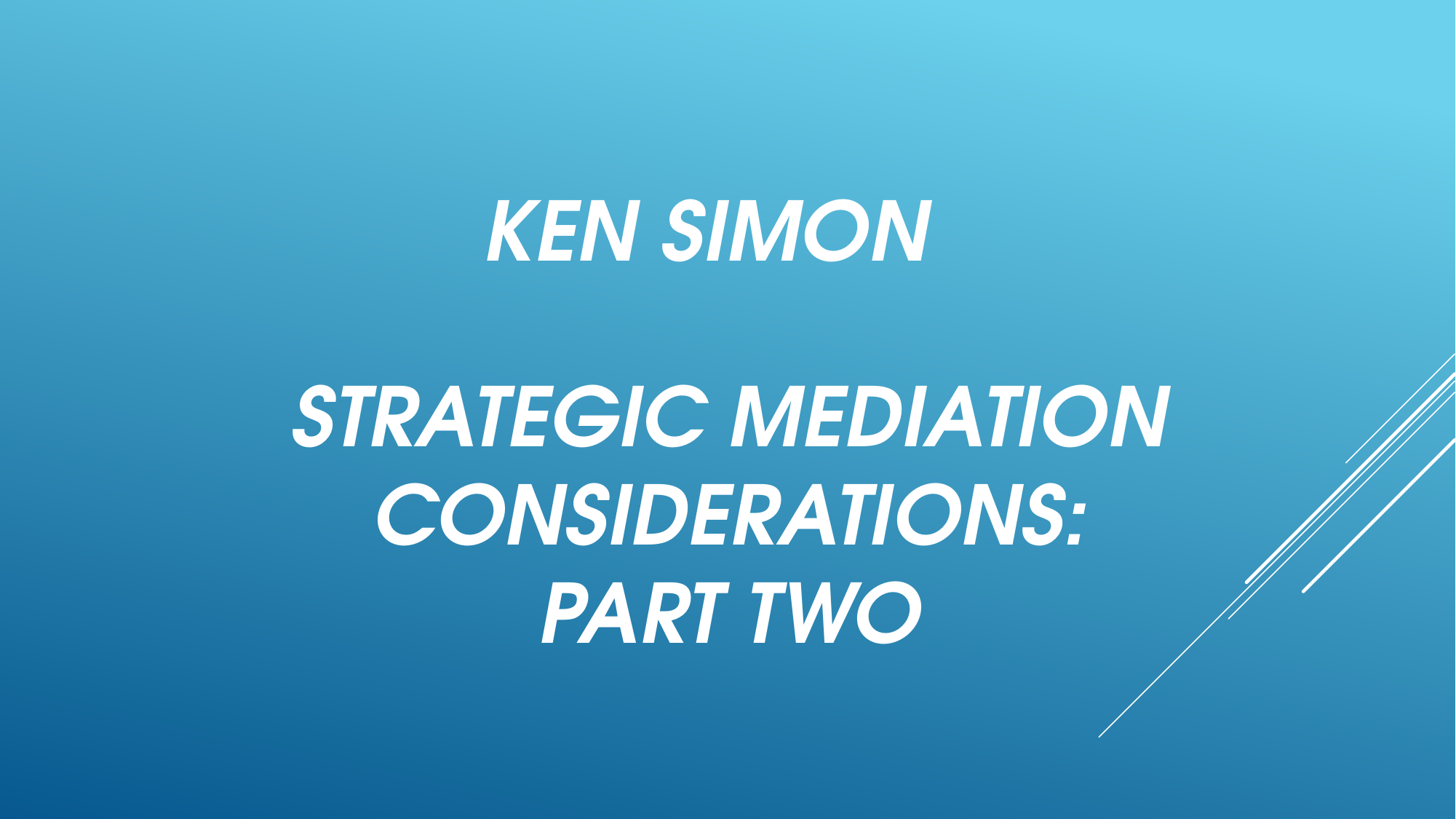

KEN SIMON

STRATEGIC MEDIATION CONSIDERATIONS:
PART TWO